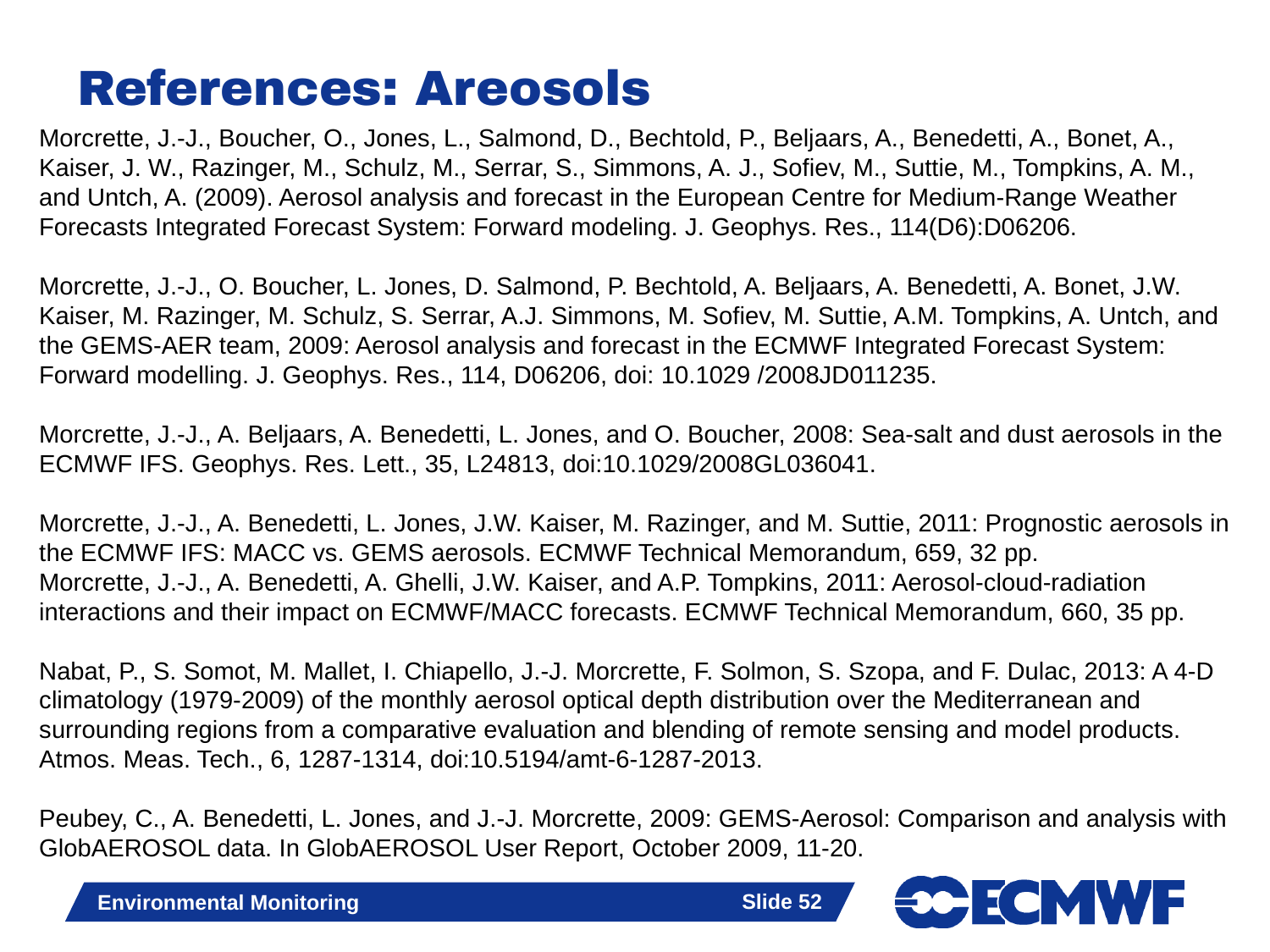

# References: Areosols
Morcrette, J.-J., Boucher, O., Jones, L., Salmond, D., Bechtold, P., Beljaars, A., Benedetti, A., Bonet, A., Kaiser, J. W., Razinger, M., Schulz, M., Serrar, S., Simmons, A. J., Sofiev, M., Suttie, M., Tompkins, A. M., and Untch, A. (2009). Aerosol analysis and forecast in the European Centre for Medium-Range Weather Forecasts Integrated Forecast System: Forward modeling. J. Geophys. Res., 114(D6):D06206.

Morcrette, J.-J., O. Boucher, L. Jones, D. Salmond, P. Bechtold, A. Beljaars, A. Benedetti, A. Bonet, J.W. Kaiser, M. Razinger, M. Schulz, S. Serrar, A.J. Simmons, M. Sofiev, M. Suttie, A.M. Tompkins, A. Untch, and the GEMS-AER team, 2009: Aerosol analysis and forecast in the ECMWF Integrated Forecast System: Forward modelling. J. Geophys. Res., 114, D06206, doi: 10.1029 /2008JD011235.

Morcrette, J.-J., A. Beljaars, A. Benedetti, L. Jones, and O. Boucher, 2008: Sea-salt and dust aerosols in the ECMWF IFS. Geophys. Res. Lett., 35, L24813, doi:10.1029/2008GL036041.

Morcrette, J.-J., A. Benedetti, L. Jones, J.W. Kaiser, M. Razinger, and M. Suttie, 2011: Prognostic aerosols in the ECMWF IFS: MACC vs. GEMS aerosols. ECMWF Technical Memorandum, 659, 32 pp.
Morcrette, J.-J., A. Benedetti, A. Ghelli, J.W. Kaiser, and A.P. Tompkins, 2011: Aerosol-cloud-radiation interactions and their impact on ECMWF/MACC forecasts. ECMWF Technical Memorandum, 660, 35 pp.

Nabat, P., S. Somot, M. Mallet, I. Chiapello, J.-J. Morcrette, F. Solmon, S. Szopa, and F. Dulac, 2013: A 4-D climatology (1979-2009) of the monthly aerosol optical depth distribution over the Mediterranean and surrounding regions from a comparative evaluation and blending of remote sensing and model products. Atmos. Meas. Tech., 6, 1287-1314, doi:10.5194/amt-6-1287-2013.

Peubey, C., A. Benedetti, L. Jones, and J.-J. Morcrette, 2009: GEMS-Aerosol: Comparison and analysis with GlobAEROSOL data. In GlobAEROSOL User Report, October 2009, 11-20.

Slide 52
Environmental Monitoring